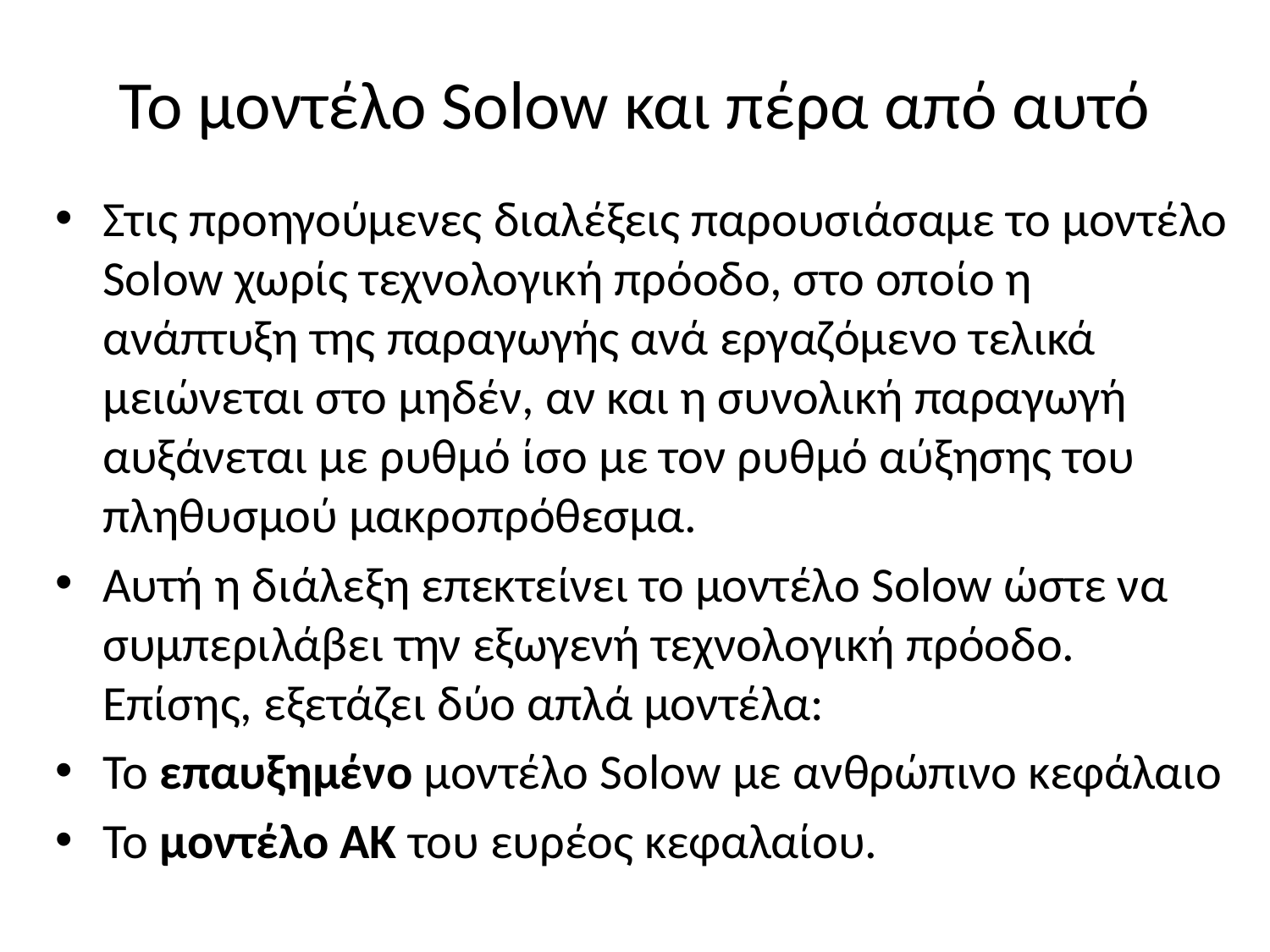

# Το μοντέλο Solow και πέρα ​​από αυτό
Στις προηγούμενες διαλέξεις παρουσιάσαμε το μοντέλο Solow χωρίς τεχνολογική πρόοδο, στο οποίο η ανάπτυξη της παραγωγής ανά εργαζόμενο τελικά μειώνεται στο μηδέν, αν και η συνολική παραγωγή αυξάνεται με ρυθμό ίσο με τον ρυθμό αύξησης του πληθυσμού μακροπρόθεσμα.
Αυτή η διάλεξη επεκτείνει το μοντέλο Solow ώστε να συμπεριλάβει την εξωγενή τεχνολογική πρόοδο. Επίσης, εξετάζει δύο απλά μοντέλα:
Το επαυξημένο μοντέλο Solow με ανθρώπινο κεφάλαιο
Το μοντέλο AK του ευρέος κεφαλαίου.